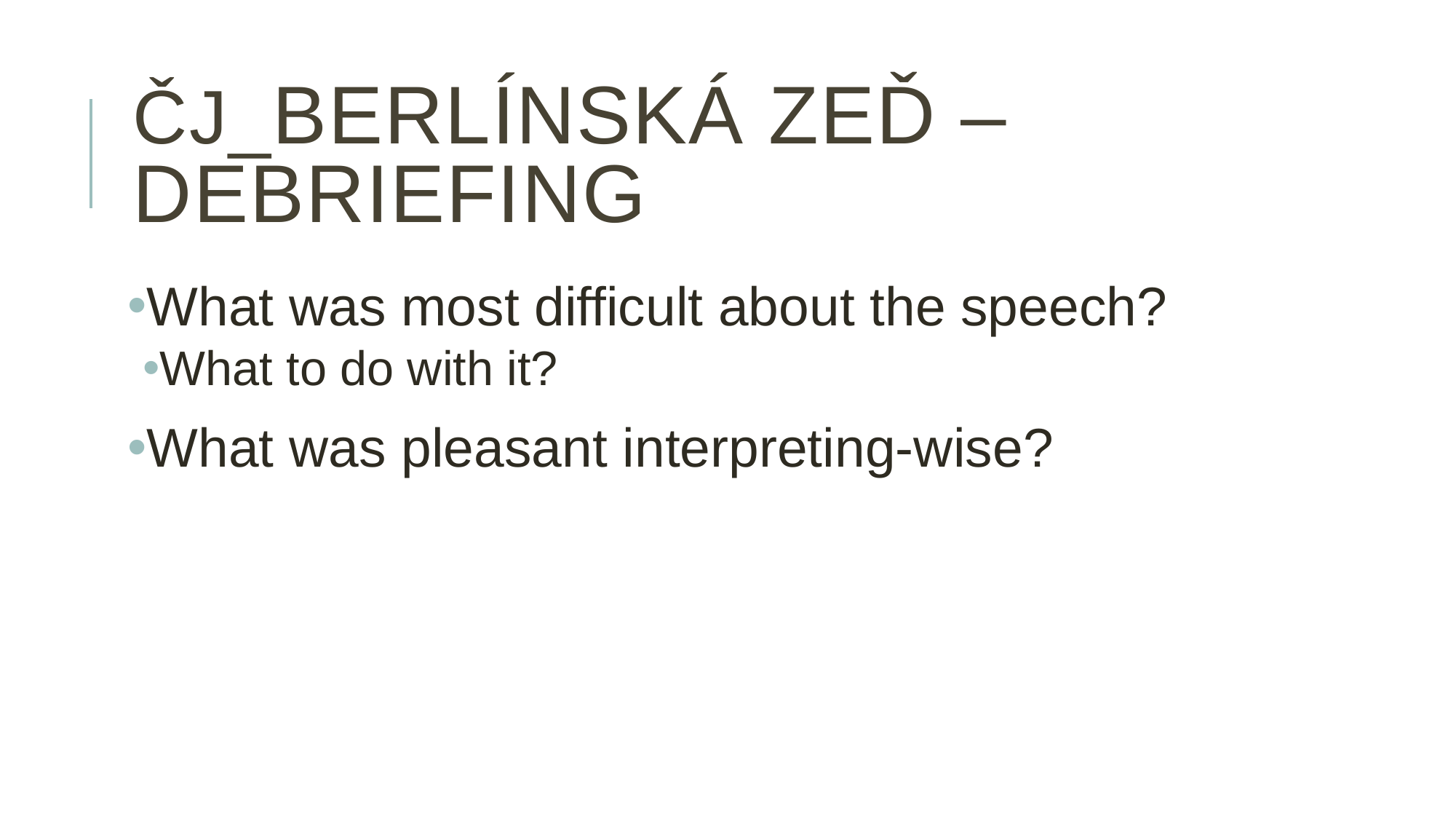

# ČJ_Berlínská zeď – debriefing
What was most difficult about the speech?
What to do with it?
What was pleasant interpreting-wise?